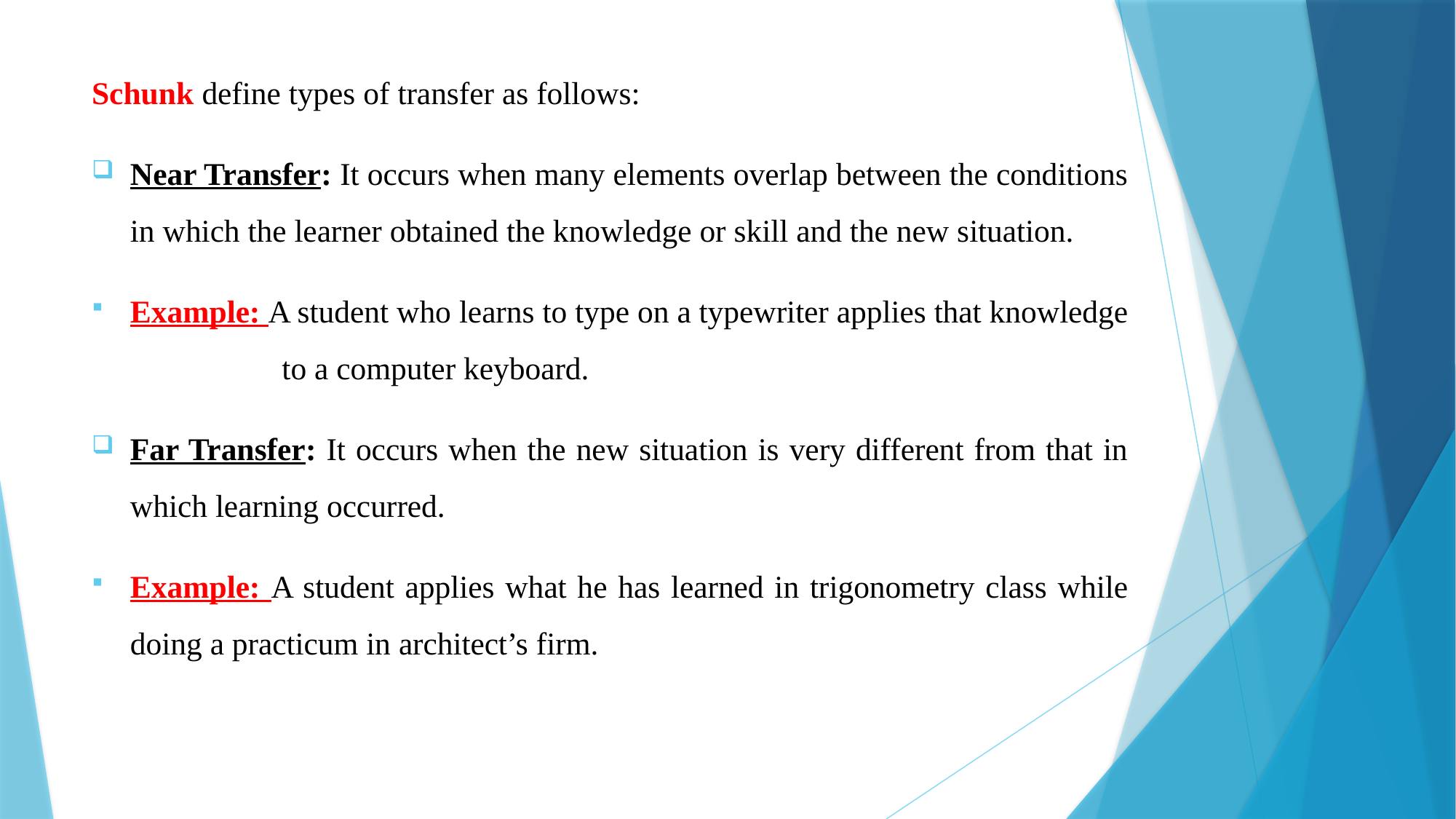

Schunk define types of transfer as follows:
Near Transfer: It occurs when many elements overlap between the conditions in which the learner obtained the knowledge or skill and the new situation.
Example: A student who learns to type on a typewriter applies that knowledge                    to a computer keyboard.
Far Transfer: It occurs when the new situation is very different from that in which learning occurred.
Example: A student applies what he has learned in trigonometry class while doing a practicum in architect’s firm.